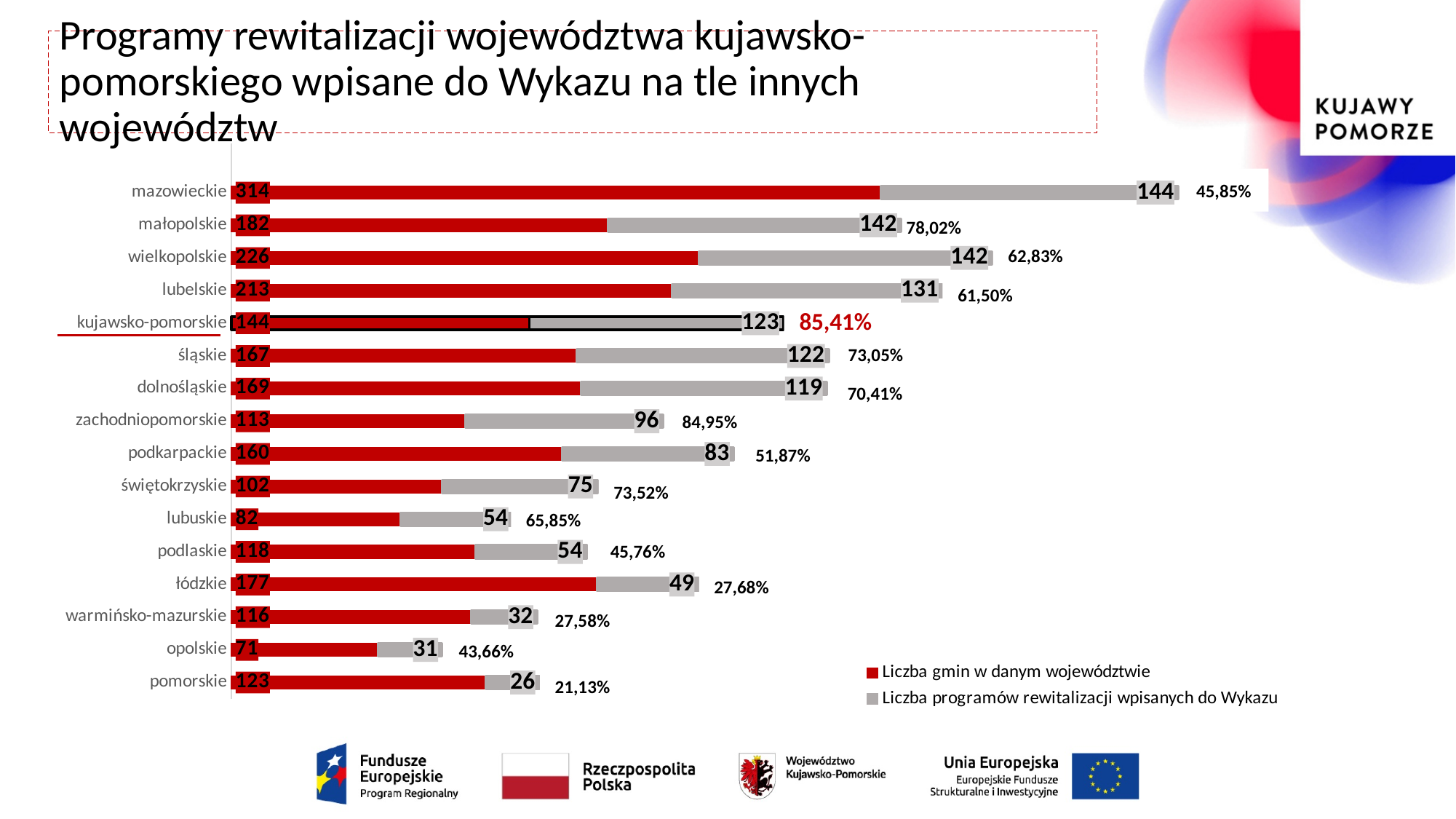

# Programy rewitalizacji województwa kujawsko-pomorskiego wpisane do Wykazu na tle innych województw

### Chart

| Category | Liczba gmin w danym województwie | Liczba programów rewitalizacji wpisanych do Wykazu |
|---|---|---|
|  pomorskie | 123.0 | 26.0 |
|  opolskie | 71.0 | 31.0 |
|  warmińsko-mazurskie | 116.0 | 32.0 |
|  łódzkie | 177.0 | 49.0 |
|  podlaskie | 118.0 | 54.0 |
|  lubuskie | 82.0 | 54.0 |
|  świętokrzyskie | 102.0 | 75.0 |
|  podkarpackie | 160.0 | 83.0 |
|  zachodniopomorskie | 113.0 | 96.0 |
|  dolnośląskie | 169.0 | 119.0 |
|  śląskie | 167.0 | 122.0 |
|  kujawsko-pomorskie | 144.0 | 123.0 |
|  lubelskie | 213.0 | 131.0 |
|  wielkopolskie | 226.0 | 142.0 |
|  małopolskie | 182.0 | 142.0 |
|  mazowieckie | 314.0 | 144.0 |
45,85%
78,02%
62,83%
61,50%
85,41%
73,05%
70,41%
84,95%
51,87%
73,52%
65,85%
45,76%
27,68%
27,58%
43,66%
21,13%